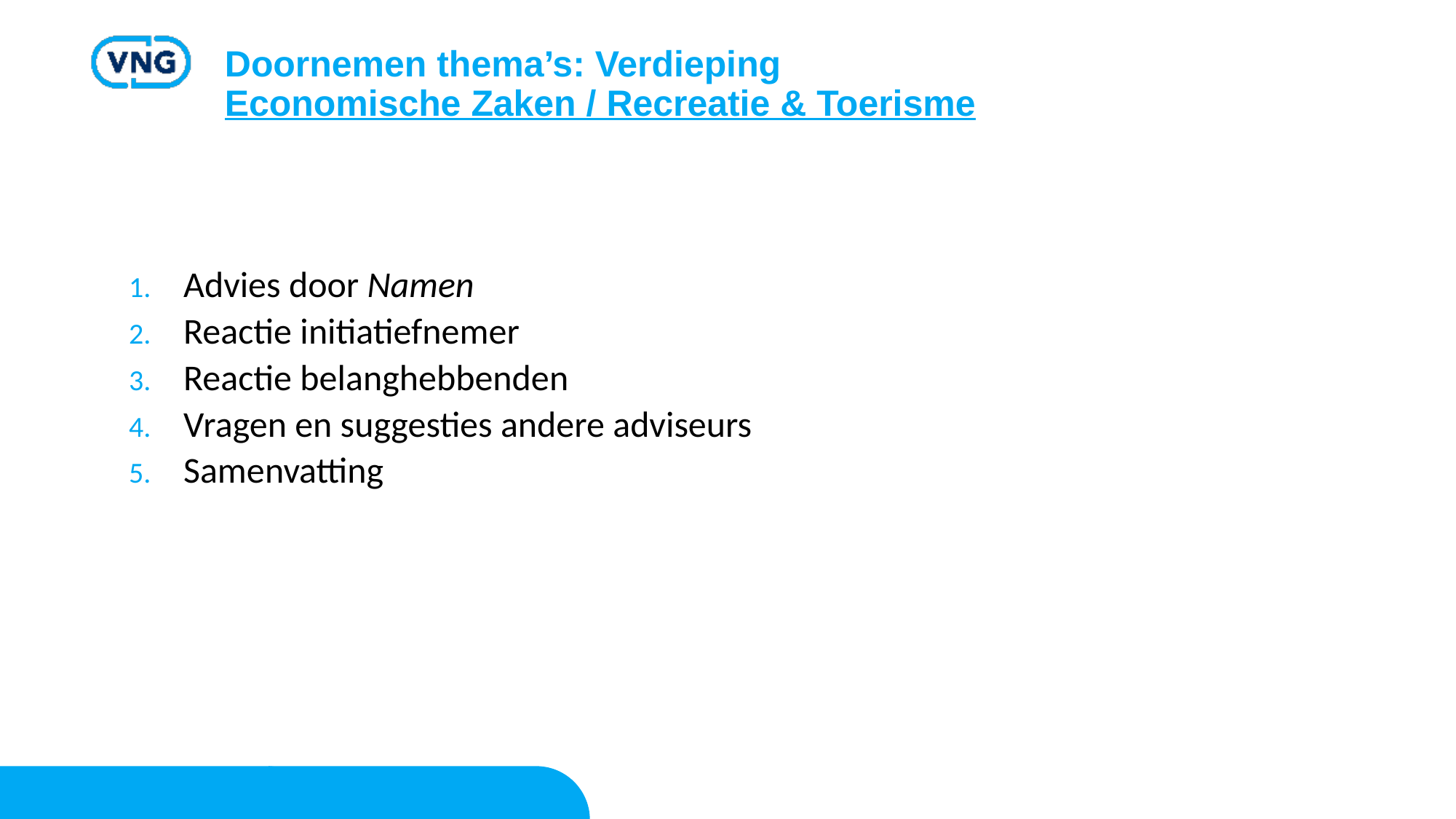

# Doornemen thema’s: Verdieping Economische Zaken / Recreatie & Toerisme

Advies door Namen
Reactie initiatiefnemer
Reactie belanghebbenden
Vragen en suggesties andere adviseurs
Samenvatting